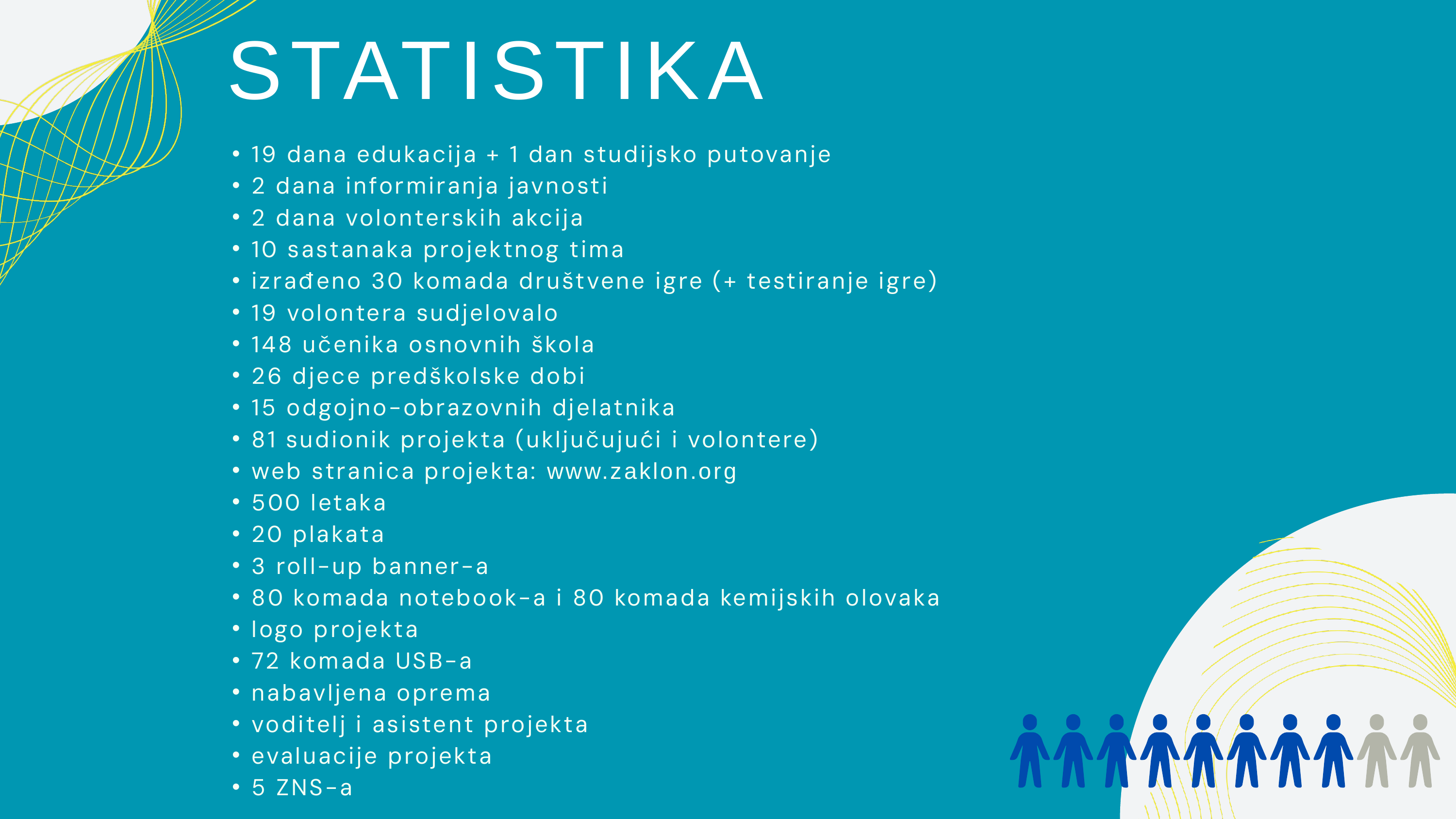

STATISTIKA
19 dana edukacija + 1 dan studijsko putovanje
2 dana informiranja javnosti
2 dana volonterskih akcija
10 sastanaka projektnog tima
izrađeno 30 komada društvene igre (+ testiranje igre)
19 volontera sudjelovalo
148 učenika osnovnih škola
26 djece predškolske dobi
15 odgojno-obrazovnih djelatnika
81 sudionik projekta (uključujući i volontere)
web stranica projekta: www.zaklon.org
500 letaka
20 plakata
3 roll-up banner-a
80 komada notebook-a i 80 komada kemijskih olovaka
logo projekta
72 komada USB-a
nabavljena oprema
voditelj i asistent projekta
evaluacije projekta
5 ZNS-a